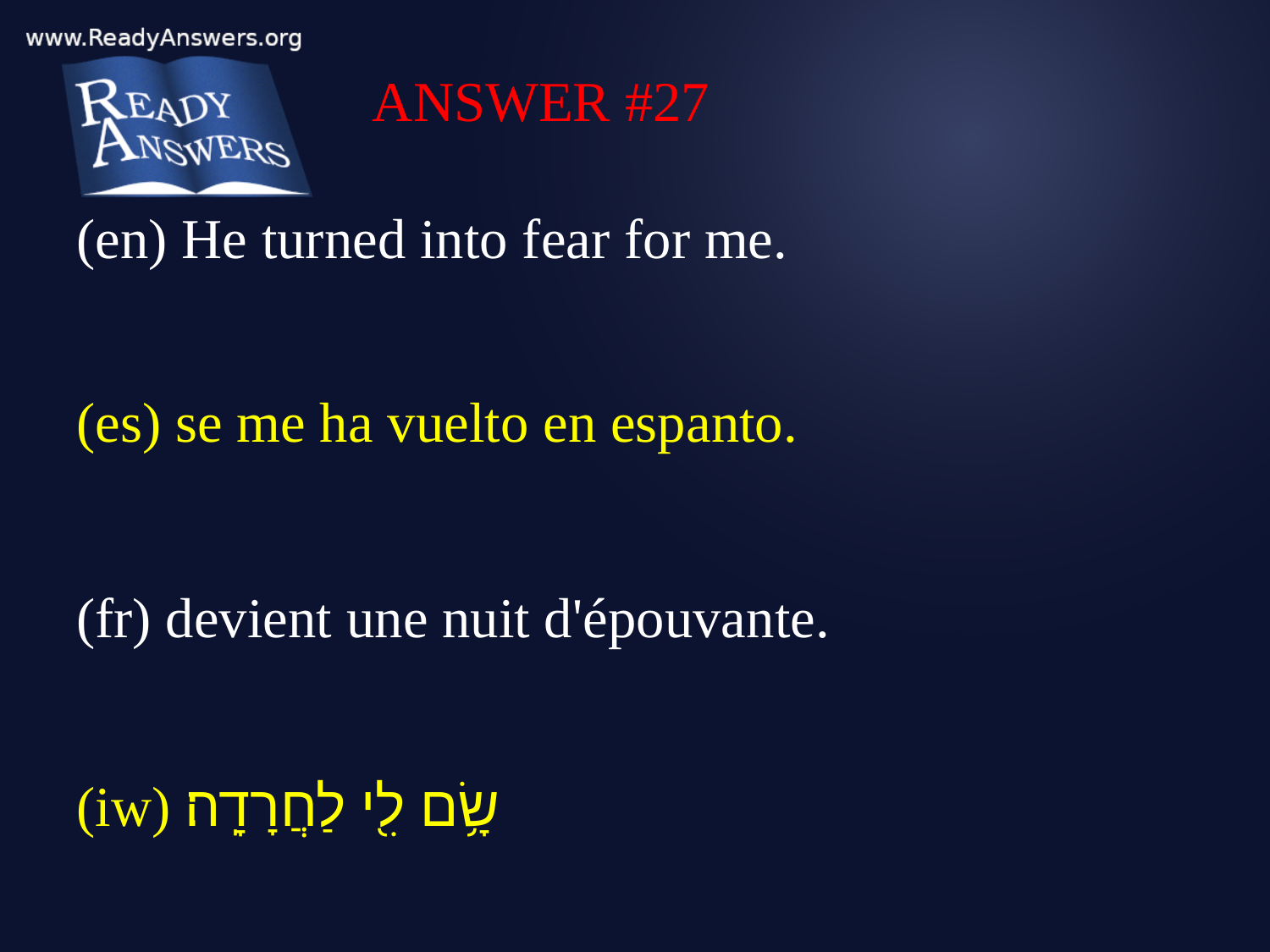

ANSWER #27
(en) He turned into fear for me.
(es) se me ha vuelto en espanto.
(fr) devient une nuit d'épouvante.
(iw) שָׂ֥ם לִ֖י לַחֲרָדָֽה׃